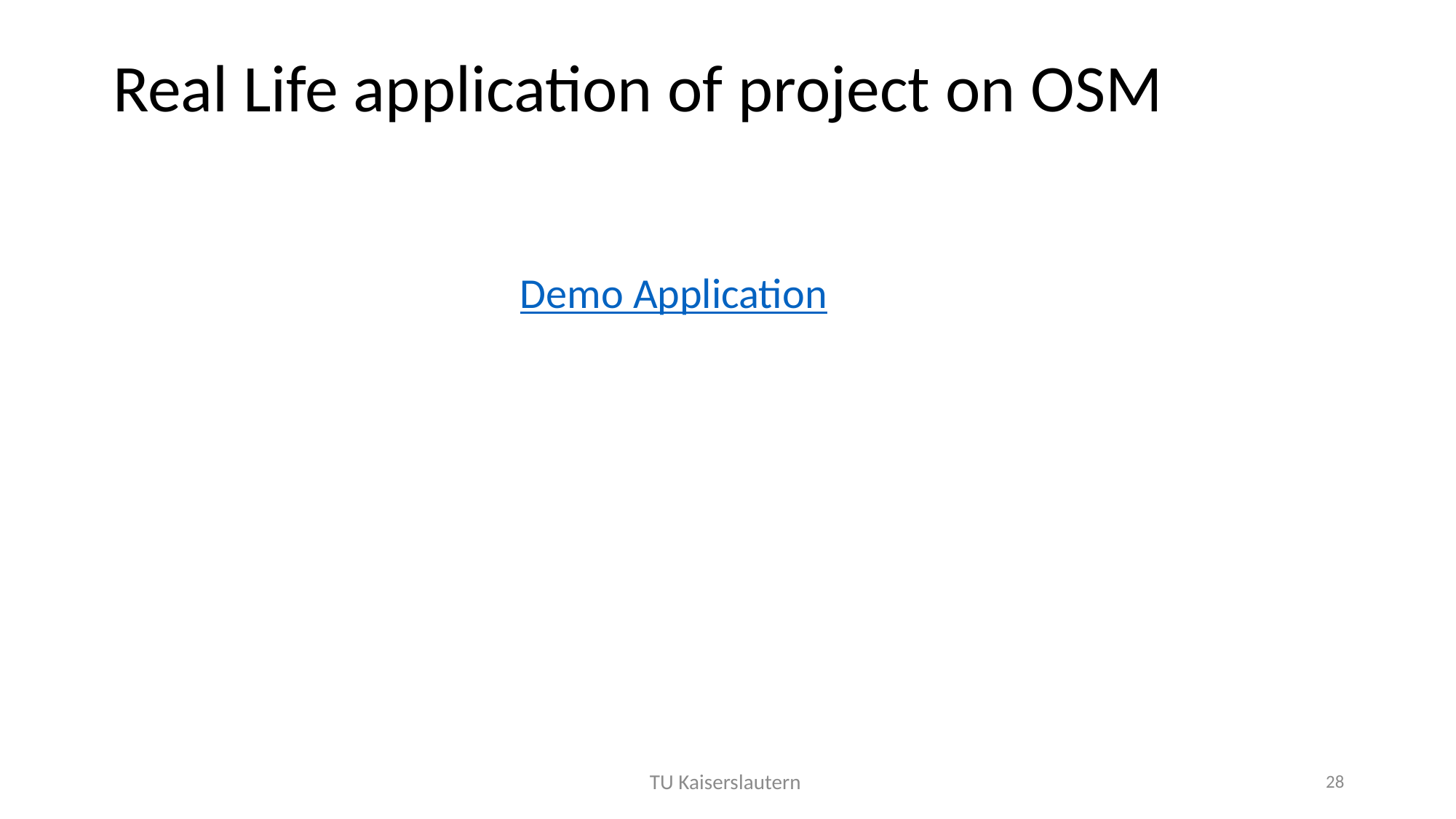

Real Life application of project on OSM
Demo Application
TU Kaiserslautern
28